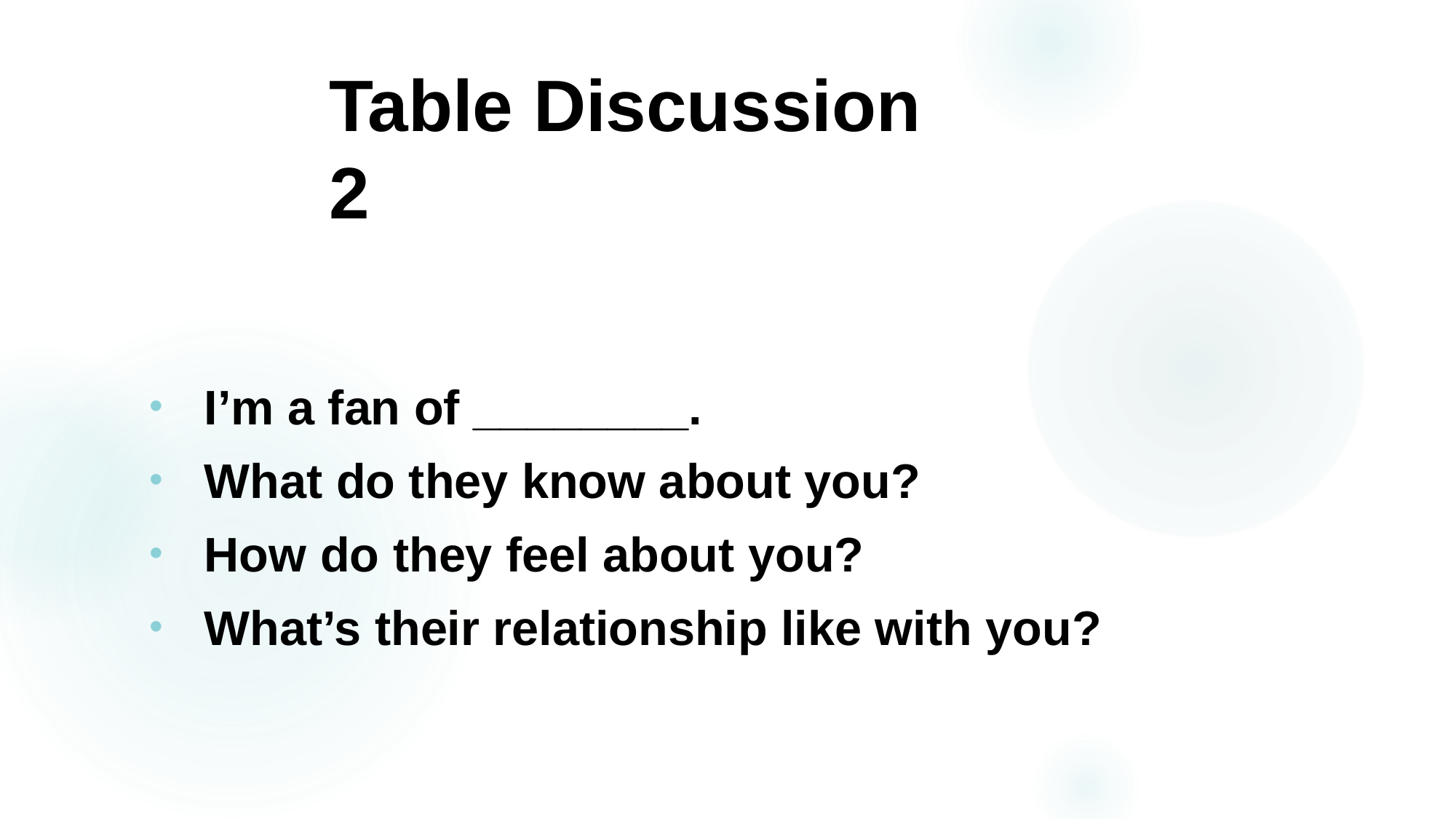

# Table Discussion 2
I’m a fan of ________.
What do they know about you?
How do they feel about you?
What’s their relationship like with you?